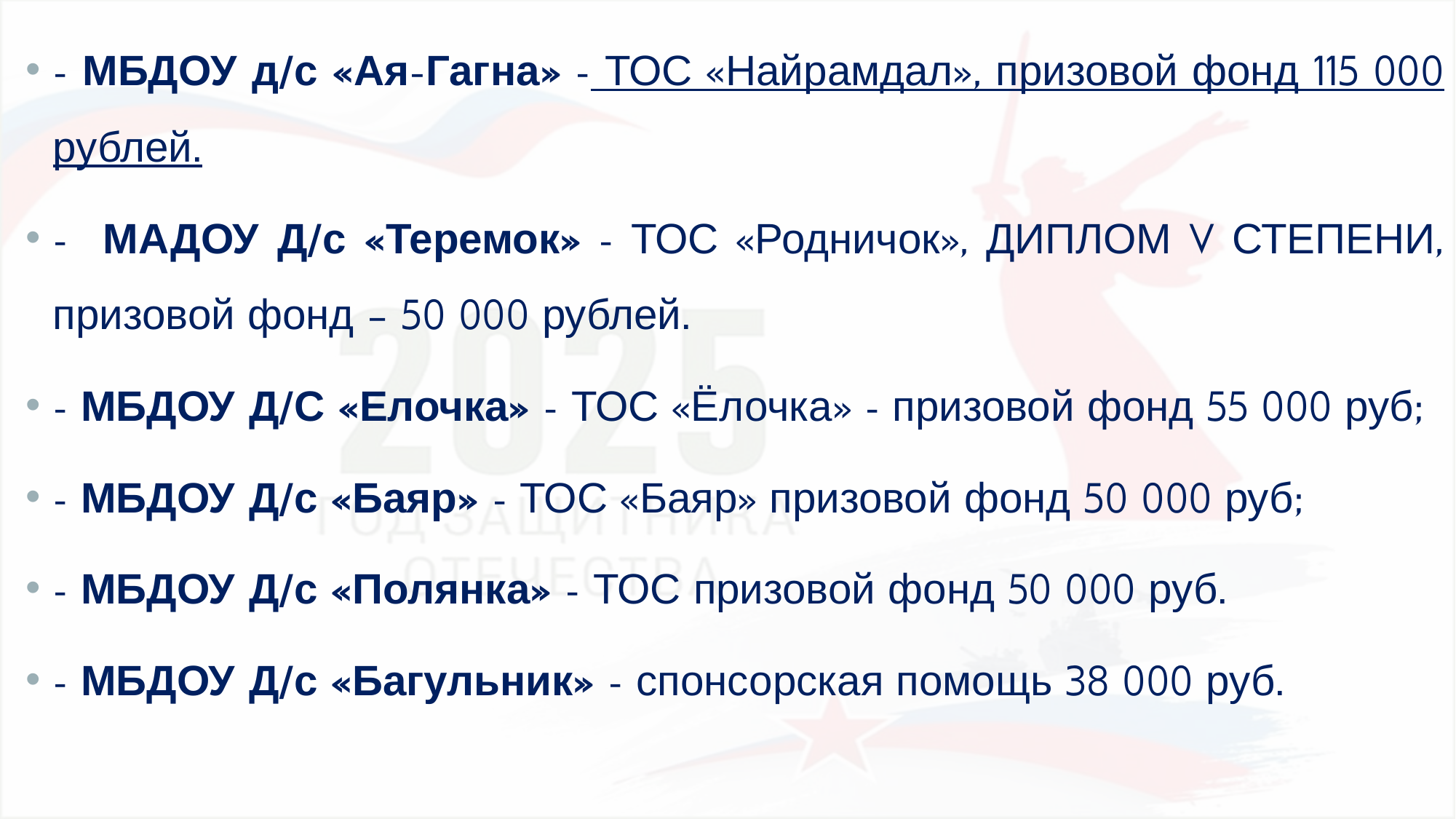

- МБДОУ д/с «Ая-Гагна» - ТОС «Найрамдал», призовой фонд 115 000 рублей.
-  МАДОУ Д/с «Теремок» - ТОС «Родничок», ДИПЛОМ V СТЕПЕНИ, призовой фонд – 50 000 рублей.
- МБДОУ Д/С «Елочка» - ТОС «Ёлочка» - призовой фонд 55 000 руб;
- МБДОУ Д/с «Баяр» - ТОС «Баяр» призовой фонд 50 000 руб;
- МБДОУ Д/с «Полянка» - ТОС призовой фонд 50 000 руб.
- МБДОУ Д/с «Багульник» - спонсорская помощь 38 000 руб.